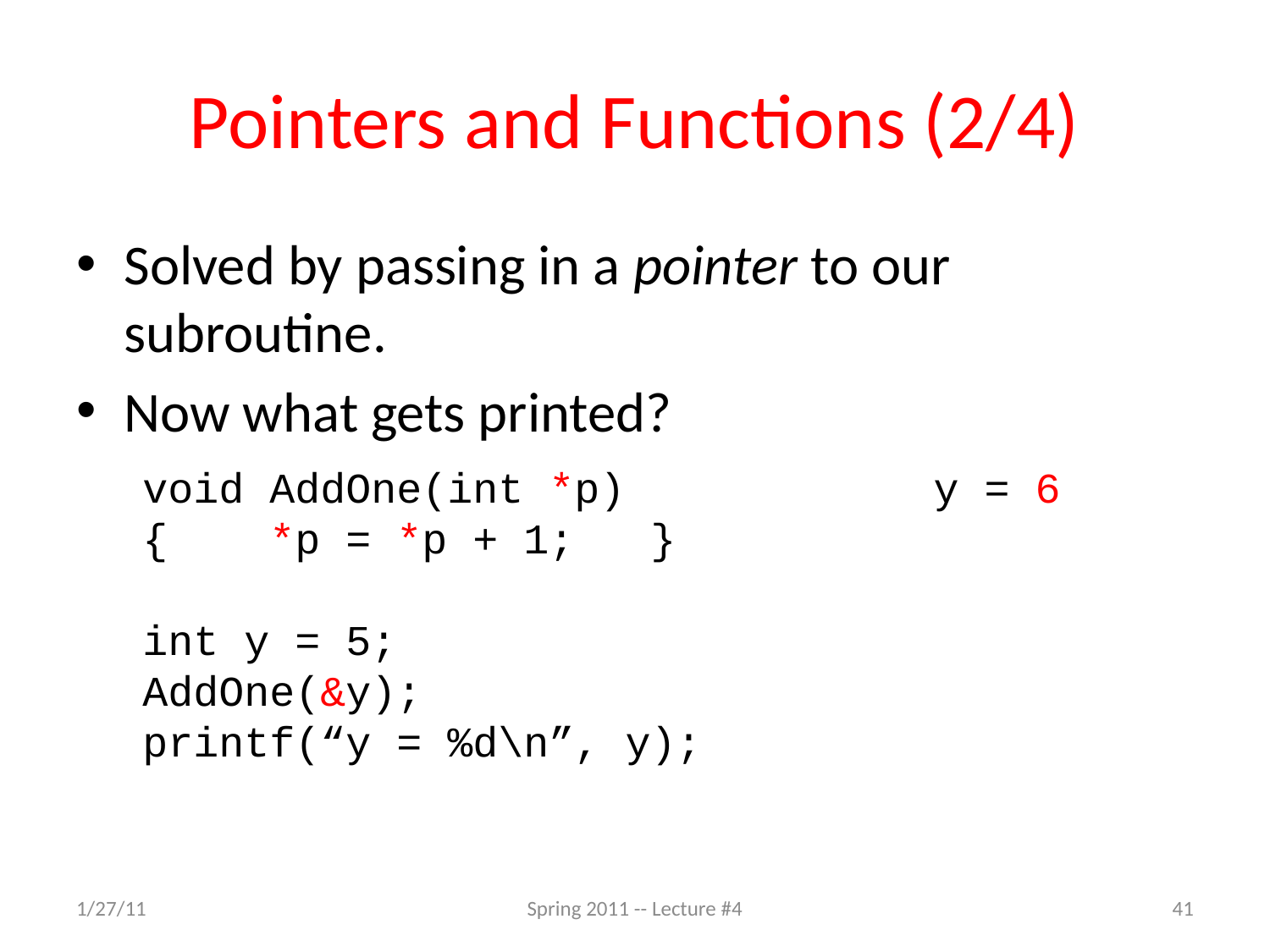

# Pointers and Functions (2/4)
Solved by passing in a pointer to our subroutine.
Now what gets printed?
void AddOne(int *p)
{    *p = *p + 1;   }

int y = 5;
AddOne(&y);
printf(“y = %d\n”, y);
y = 6
1/27/11
Spring 2011 -- Lecture #4
41